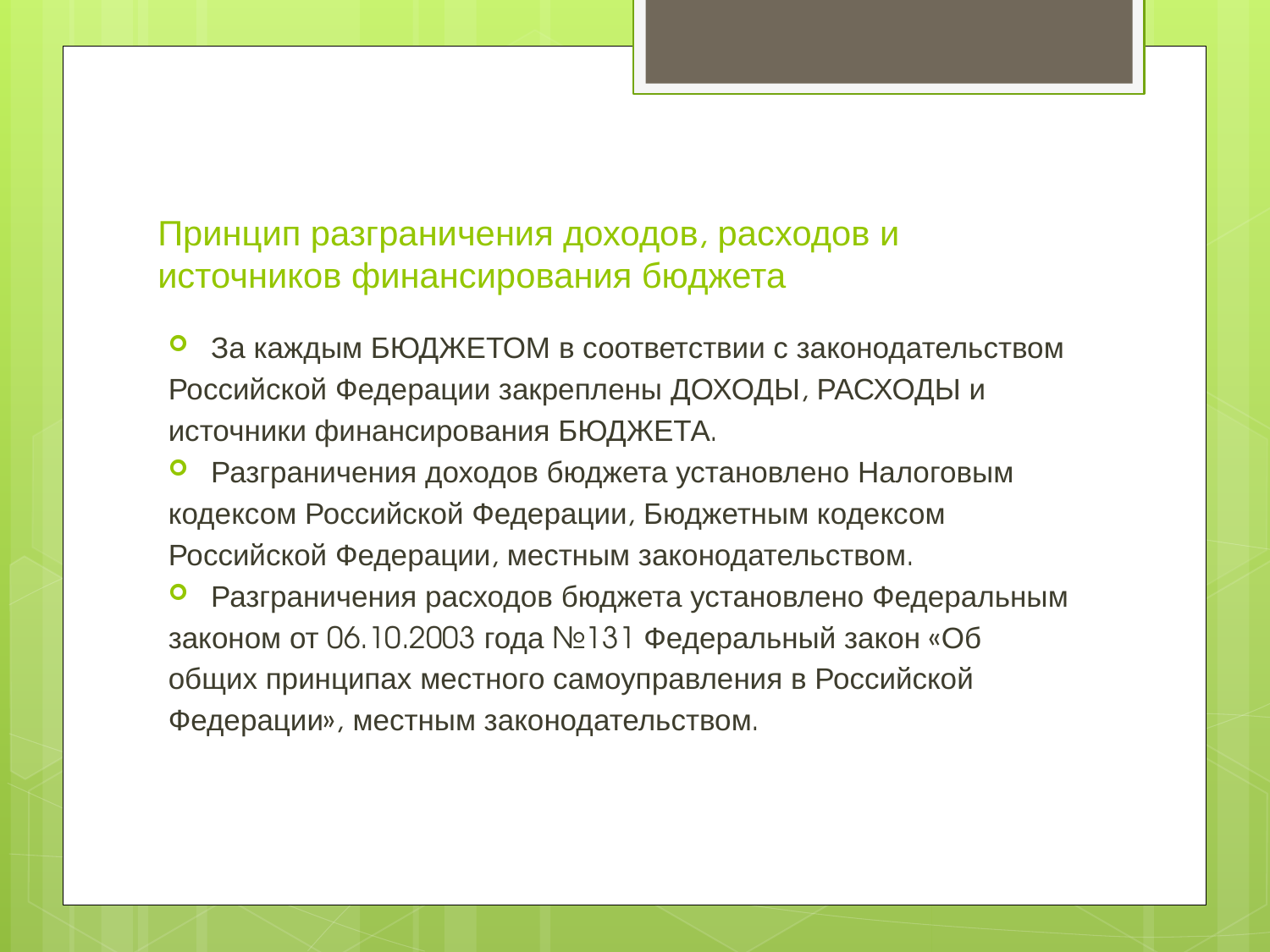

# Принцип разграничения доходов, расходов и источников финансирования бюджета
За каждым БЮДЖЕТОМ в соответствии с законодательством
Российской Федерации закреплены ДОХОДЫ, РАСХОДЫ и
источники финансирования БЮДЖЕТА.
Разграничения доходов бюджета установлено Налоговым
кодексом Российской Федерации, Бюджетным кодексом
Российской Федерации, местным законодательством.
Разграничения расходов бюджета установлено Федеральным
законом от 06.10.2003 года №131 Федеральный закон «Об
общих принципах местного самоуправления в Российской
Федерации», местным законодательством.